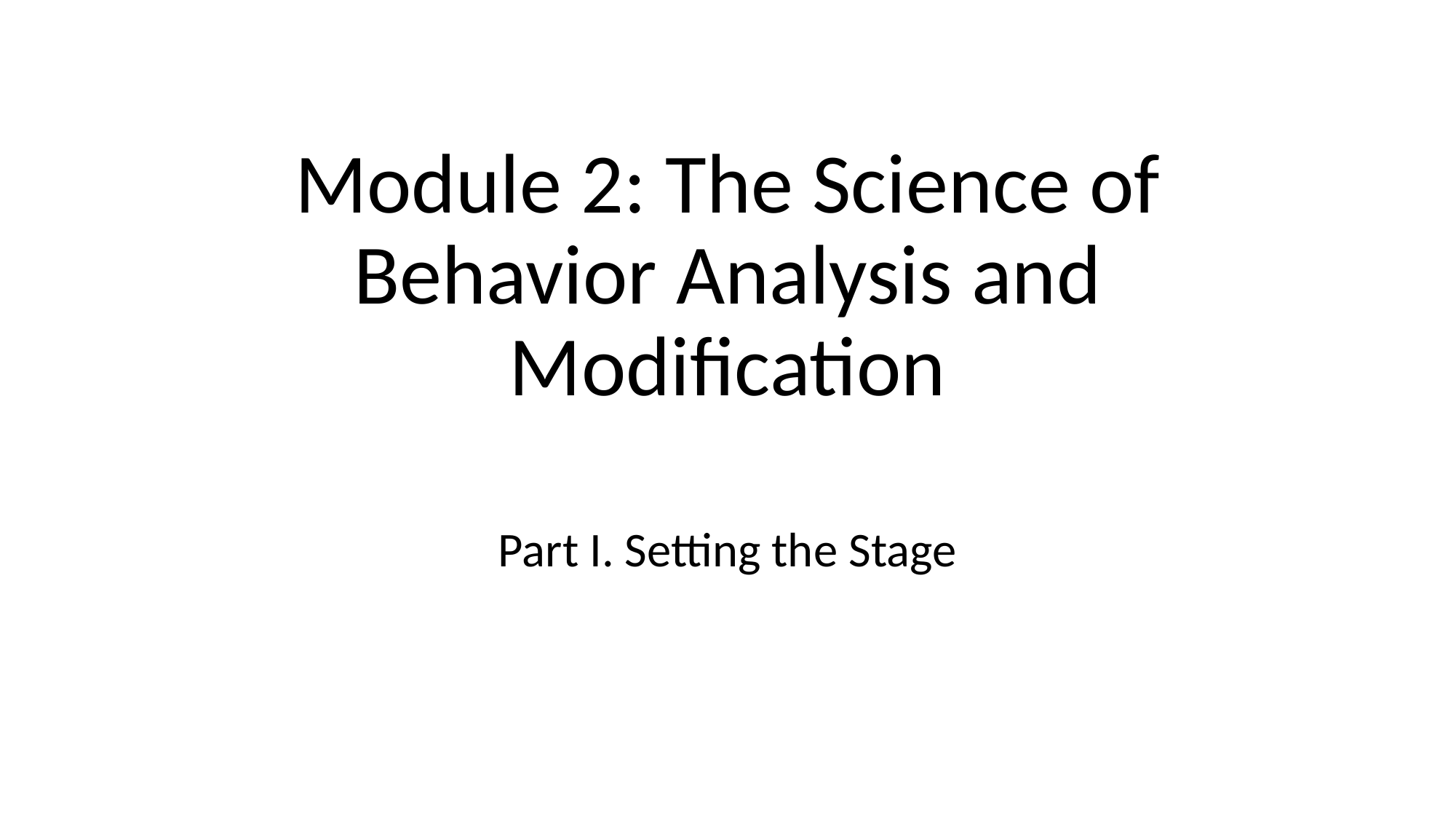

# Module 2: The Science of Behavior Analysis and Modification
Part I. Setting the Stage